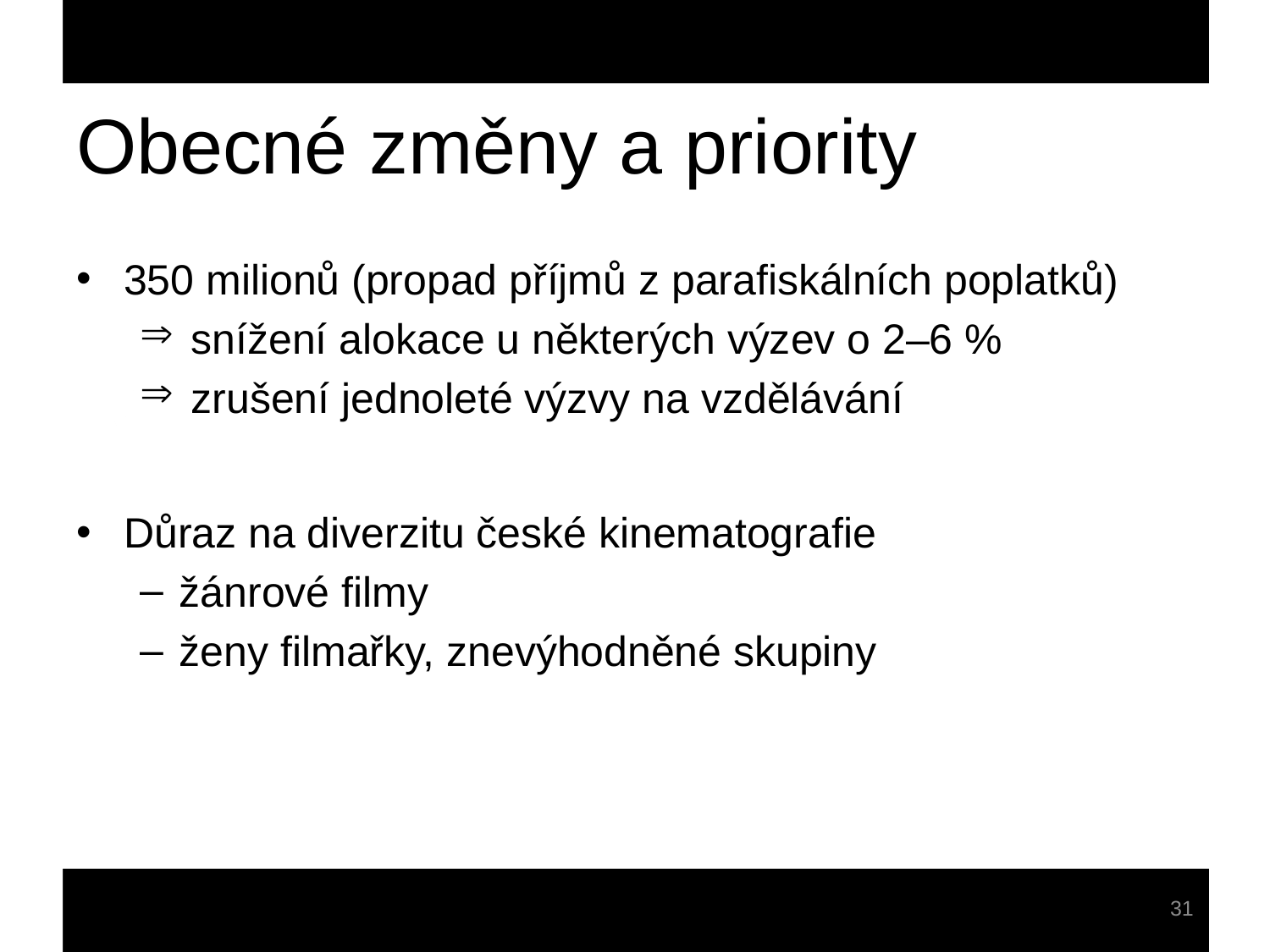

# Obecné změny a priority
350 milionů (propad příjmů z parafiskálních poplatků)
 snížení alokace u některých výzev o 2–6 %
 zrušení jednoleté výzvy na vzdělávání

Důraz na diverzitu české kinematografie
žánrové filmy
ženy filmařky, znevýhodněné skupiny
31